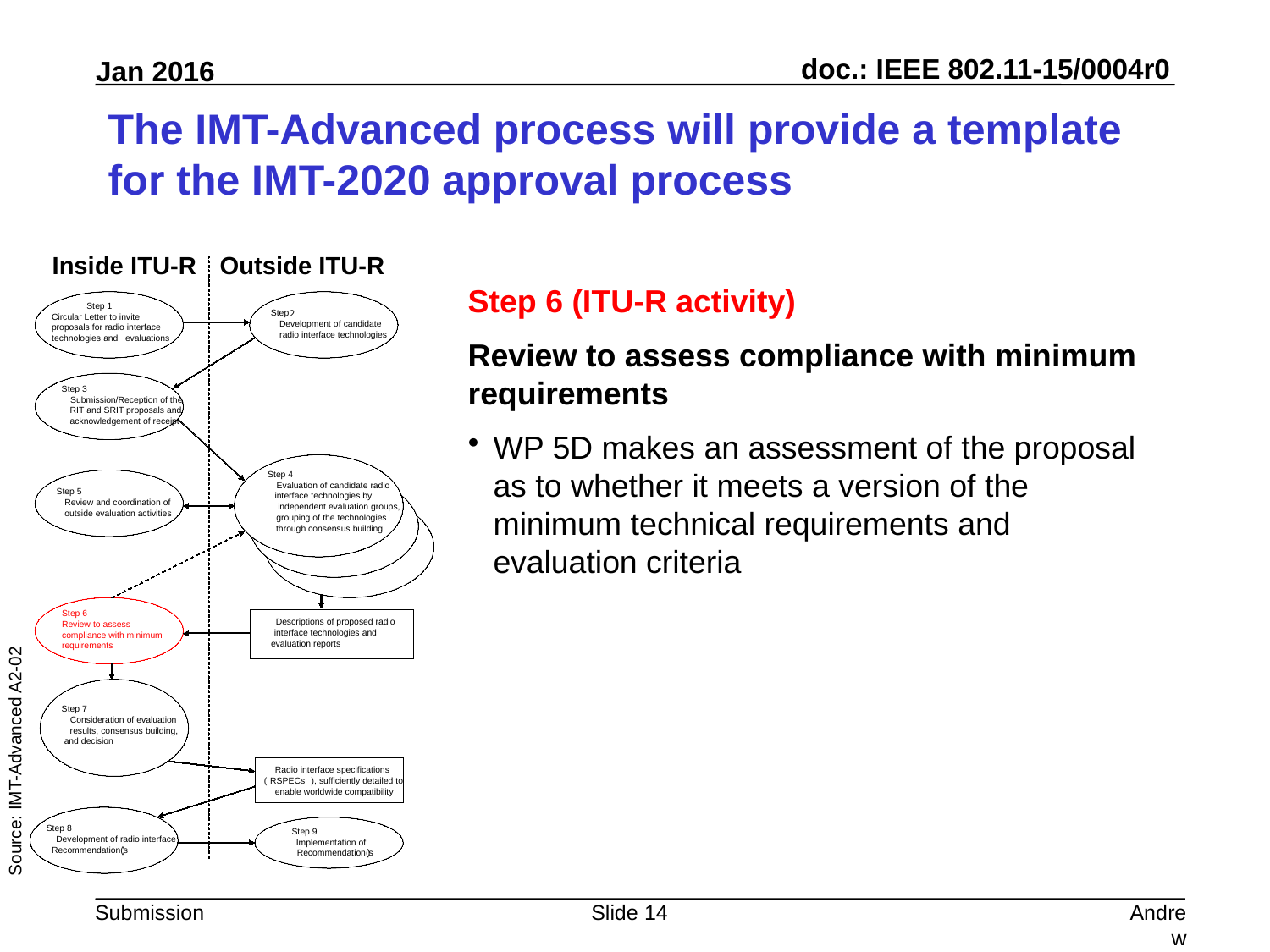

# The IMT-Advanced process will provide a template for the IMT-2020 approval process
Inside ITU-R
Outside ITU-R

Step 6 (ITU-R activity)
Review to assess compliance with minimum requirements
WP 5D makes an assessment of the proposal as to whether it meets a version of the minimum technical requirements and evaluation criteria

Step 1
Step
２
Circular Letter to invite
Development of candidate

proposals for radio interface
radio interface technologies
technologies and
evaluations

Step 3
Submission/Reception of the
RIT and SRIT proposals and
acknowledgement of receipt

Step 4

Evaluation of candidate radio
Step 5
interface technologies by

Review and coordination of
independent evaluation groups,

outside evaluation activities
grouping of the technologies
through consensus building

Step 6

Descriptions of proposed radio
Review to assess
interface technologies and
compliance with minimum

evaluation reports
requirements

Step 7
Consideration of evaluation
results, consensus building,
Source: IMT-Advanced A2-02
and decision

Radio interface specifications
(
RSPECs
), sufficiently detailed to

enable worldwide compatibility

Step 8
Step 9
Development of radio interface
Implementation of

Recommendation(s
)
Recommendation(s
)
Slide 14
Andrew Myles, Cisco